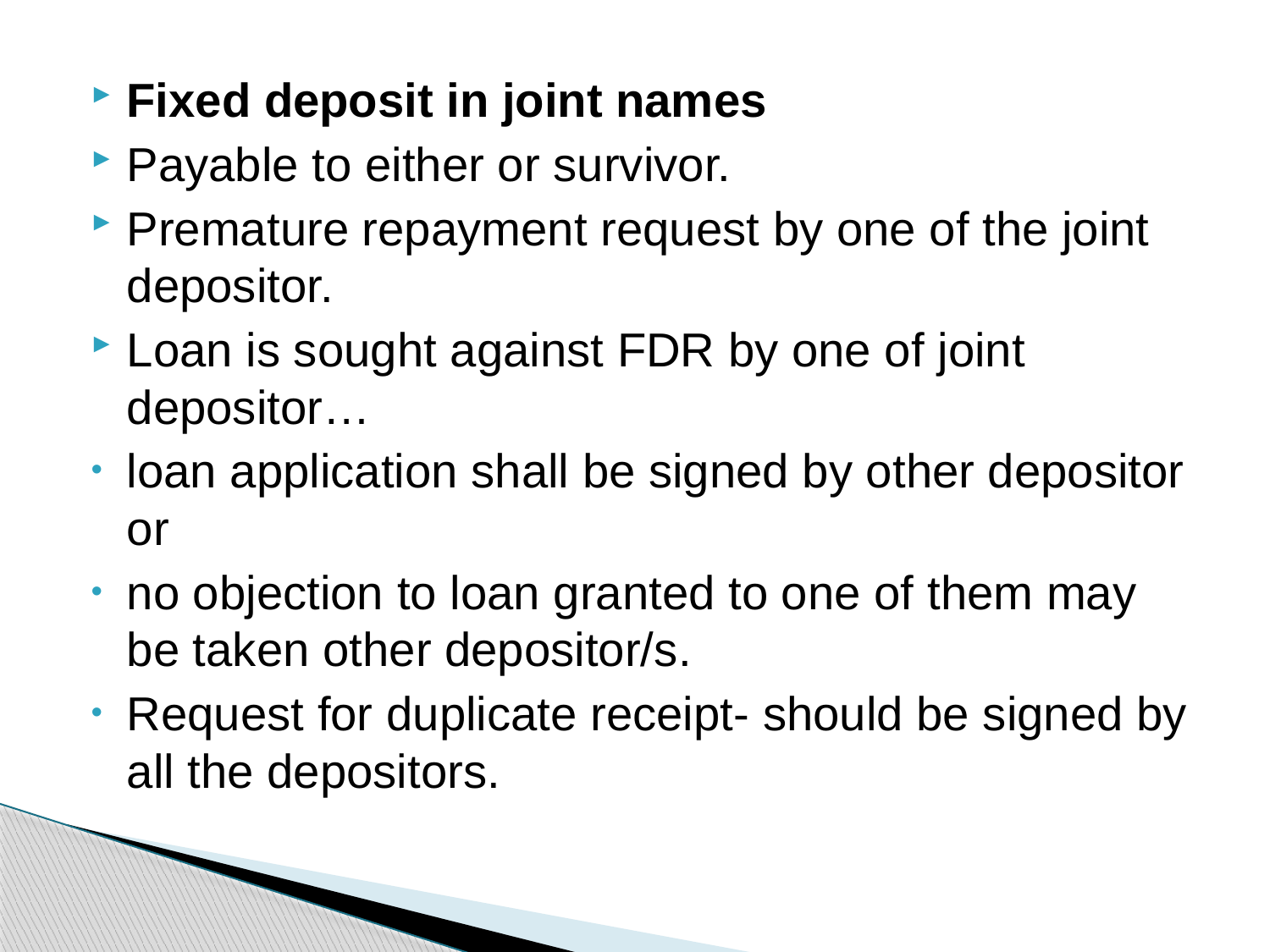

Fixed deposit in joint names
Payable to either or survivor.
Premature repayment request by one of the joint depositor.
Loan is sought against FDR by one of joint depositor…
loan application shall be signed by other depositor or
no objection to loan granted to one of them may be taken other depositor/s.
Request for duplicate receipt- should be signed by all the depositors.